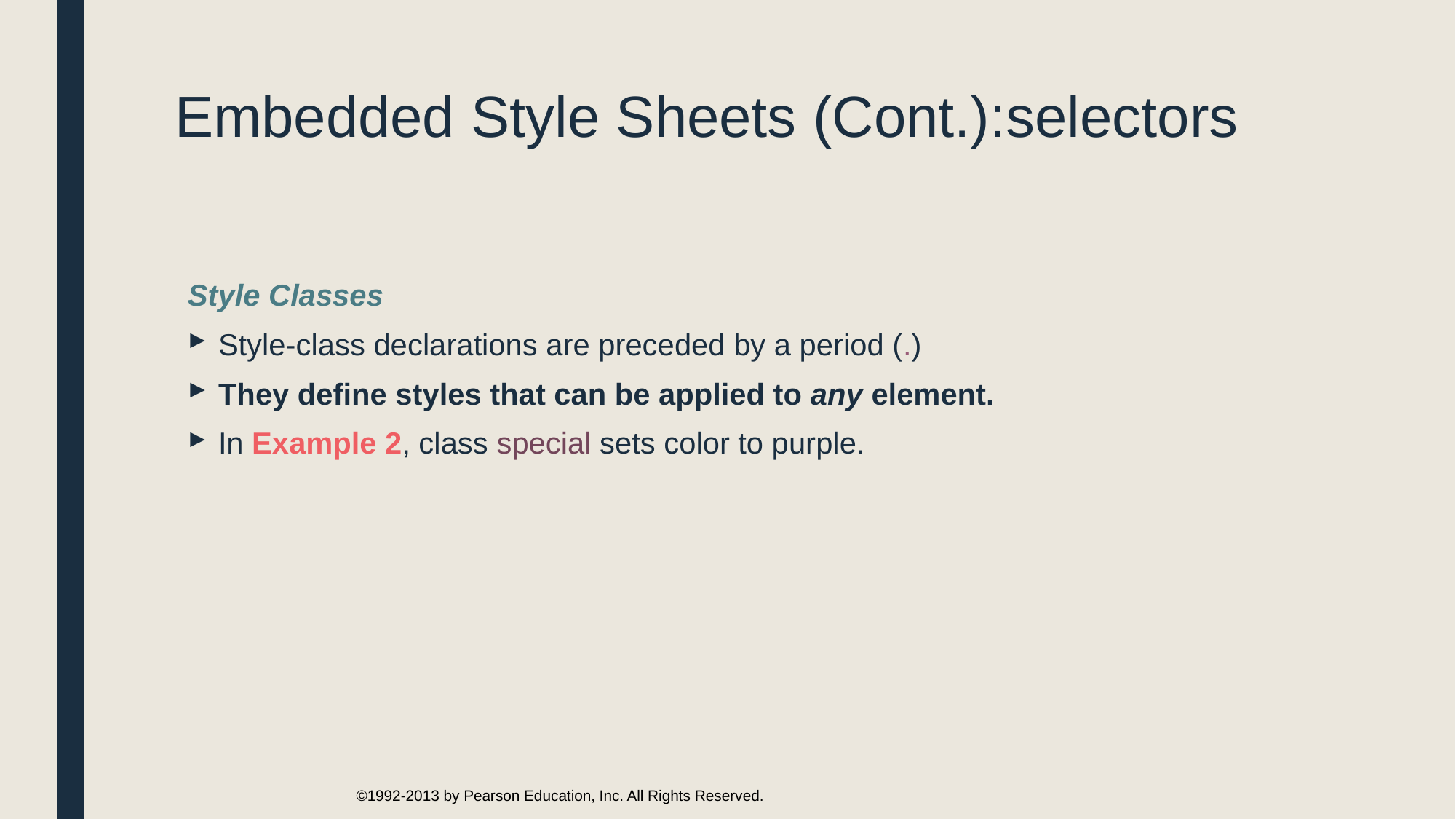

# Embedded Style Sheets (Cont.):selectors
Style Classes
Style-class declarations are preceded by a period (.)
They define styles that can be applied to any element.
In Example 2, class special sets color to purple.
©1992-2013 by Pearson Education, Inc. All Rights Reserved.